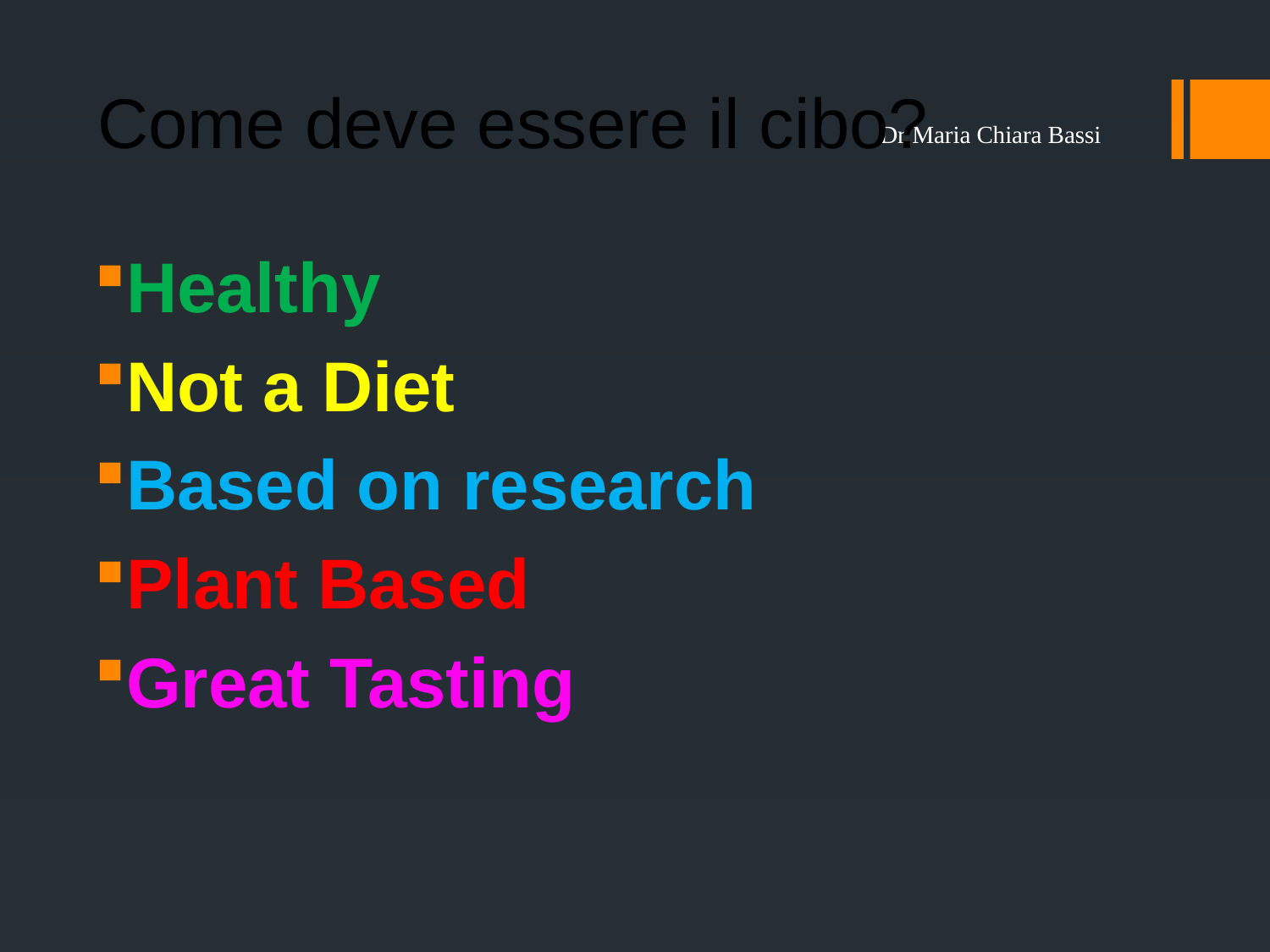

# Come deve essere il cibo?

Dr Maria Chiara Bassi
Healthy
Not a Diet
Based on research
Plant Based
Great Tasting